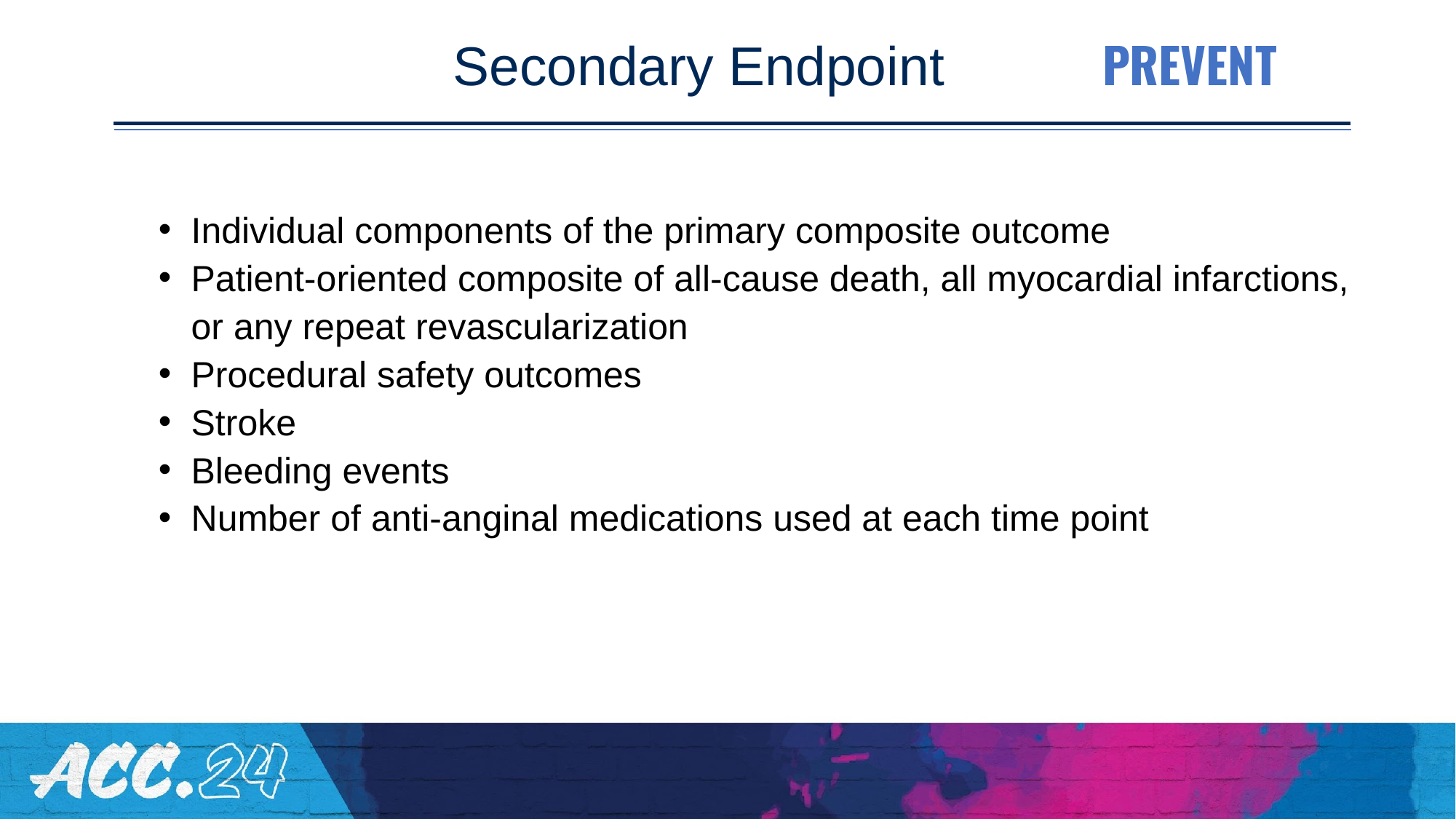

PREVENT
Secondary Endpoint
Individual components of the primary composite outcome
Patient-oriented composite of all-cause death, all myocardial infarctions, or any repeat revascularization
Procedural safety outcomes
Stroke
Bleeding events
Number of anti-anginal medications used at each time point